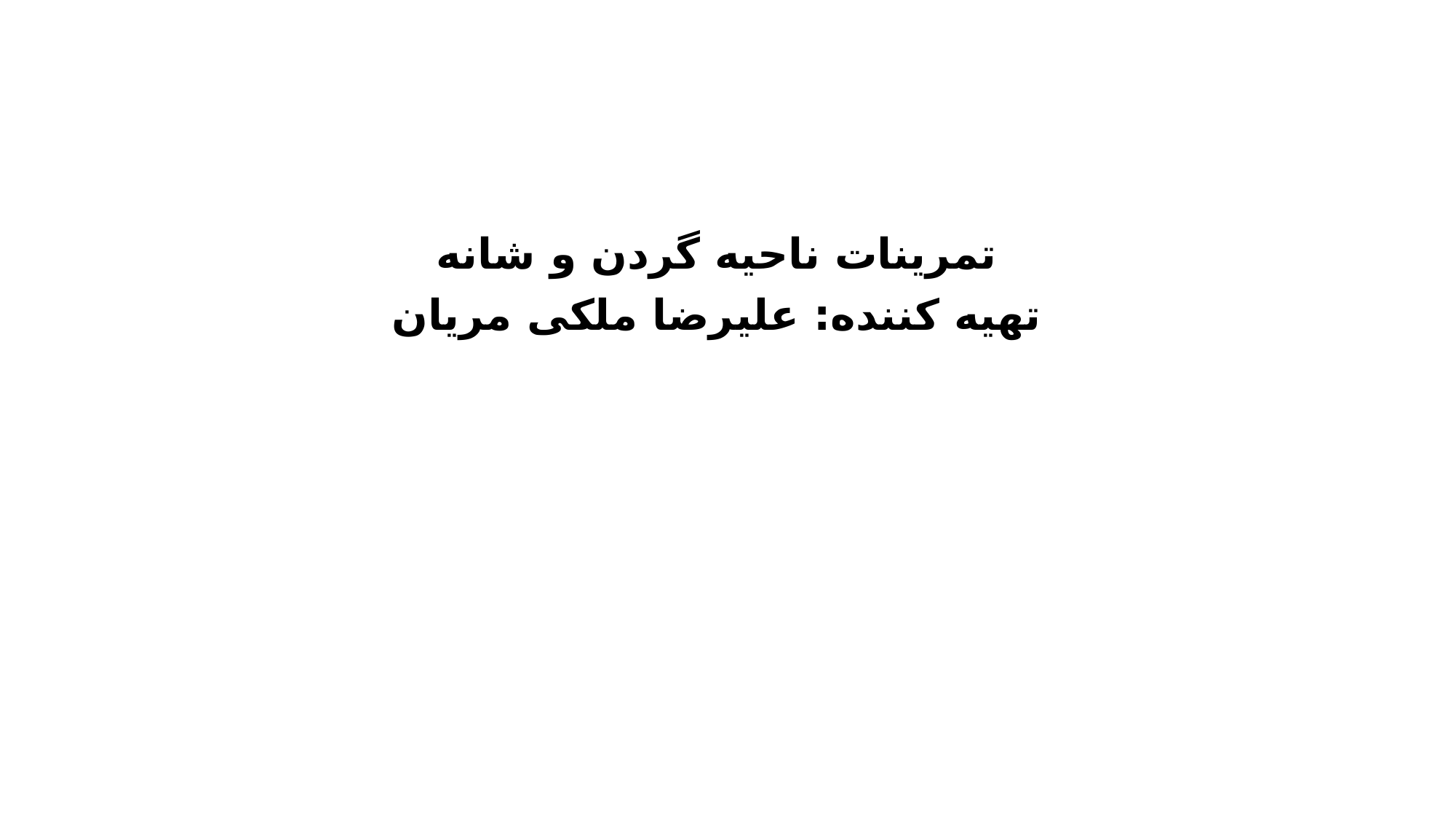

تمرینات ناحیه گردن و شانه
تهیه کننده: علیرضا ملکی مریان